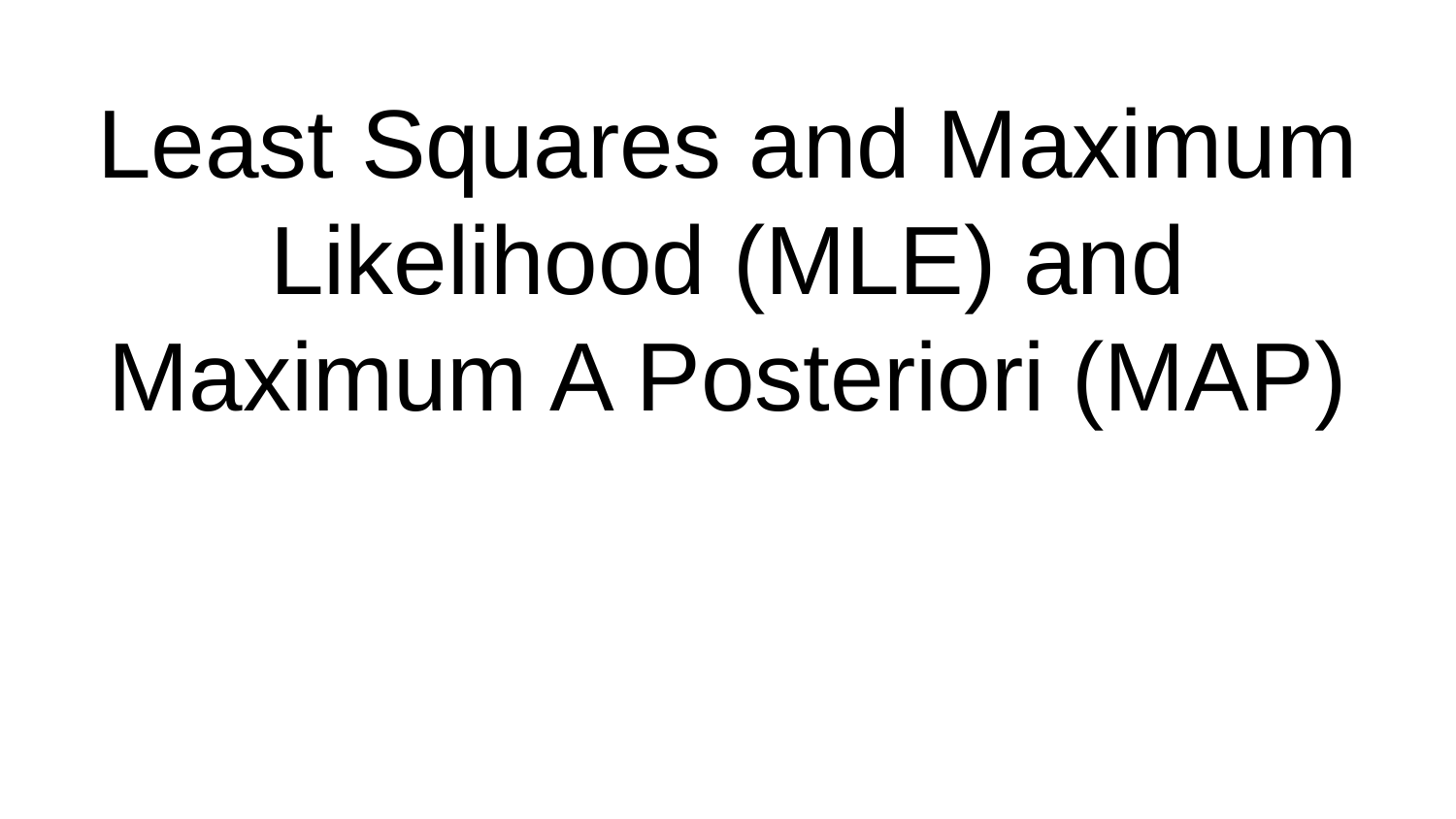

# Least Squares and Maximum Likelihood (MLE) and Maximum A Posteriori (MAP)